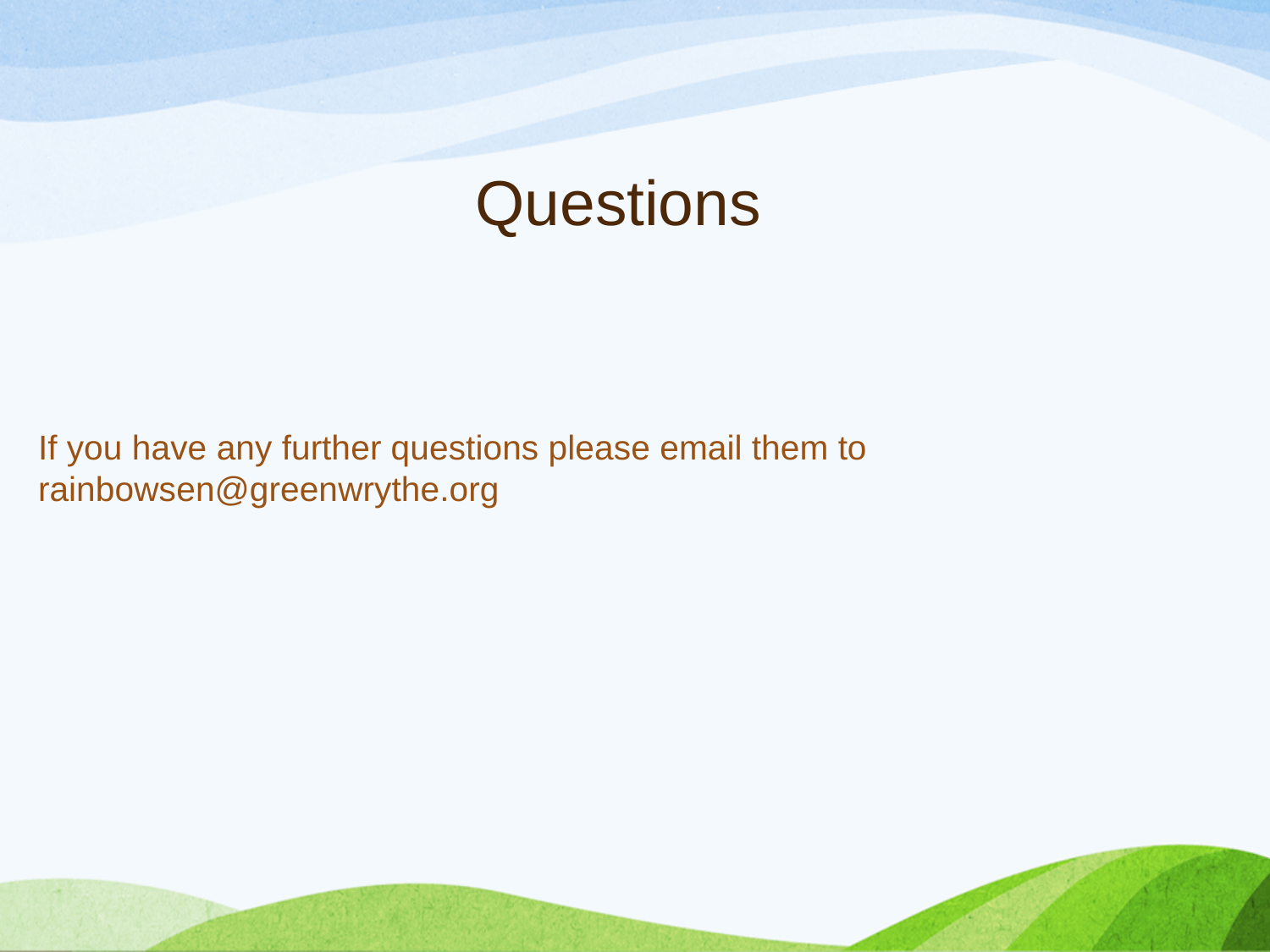

# Questions
If you have any further questions please email them to rainbowsen@greenwrythe.org